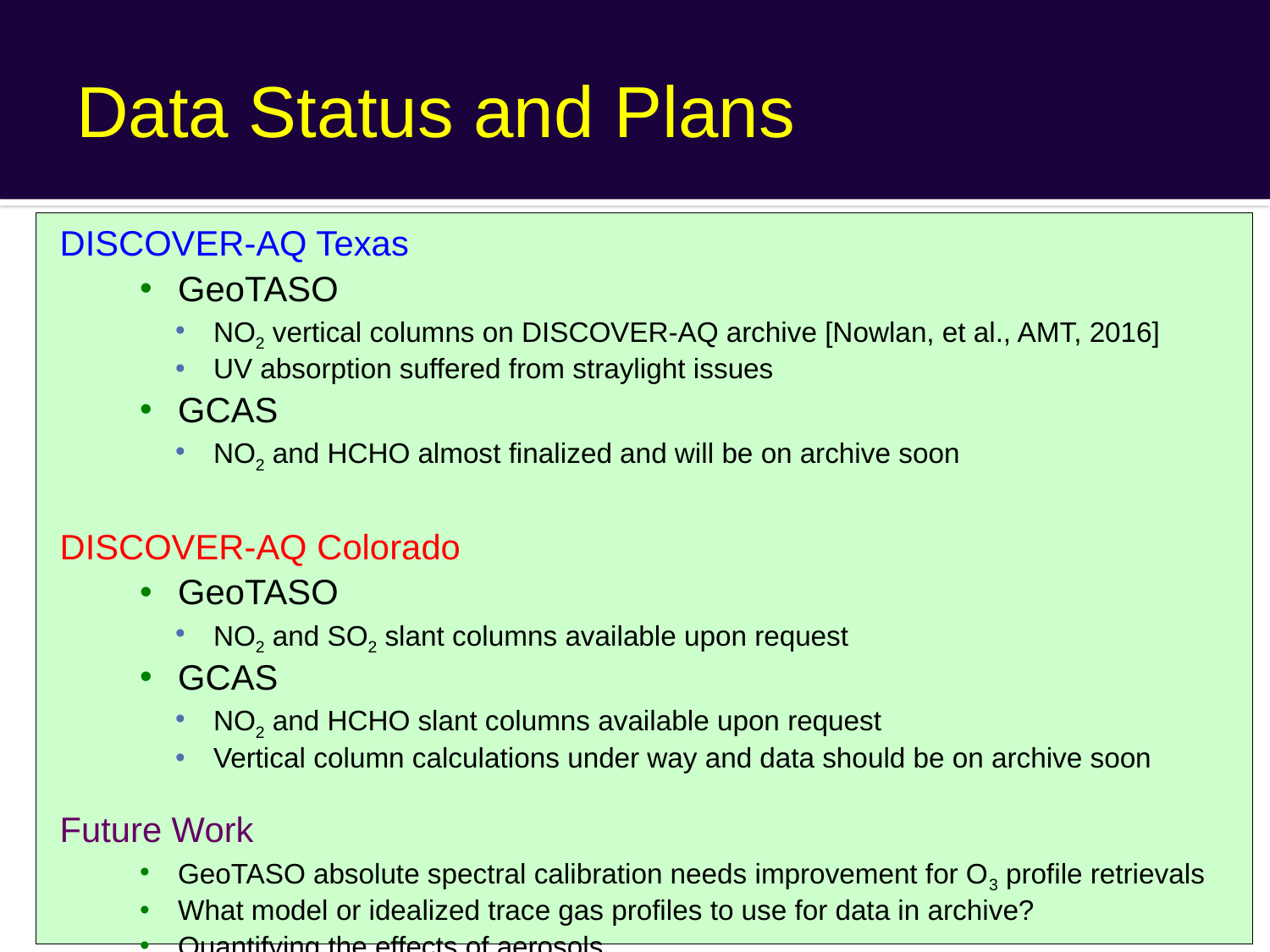

# Data Status and Plans
DISCOVER-AQ Texas
GeoTASO
NO2 vertical columns on DISCOVER-AQ archive [Nowlan, et al., AMT, 2016]
UV absorption suffered from straylight issues
GCAS
NO2 and HCHO almost finalized and will be on archive soon

DISCOVER-AQ Colorado
GeoTASO
NO2 and SO2 slant columns available upon request
GCAS
NO2 and HCHO slant columns available upon request
Vertical column calculations under way and data should be on archive soon

Future Work
GeoTASO absolute spectral calibration needs improvement for O3 profile retrievals
What model or idealized trace gas profiles to use for data in archive?
Quantifying the effects of aerosols